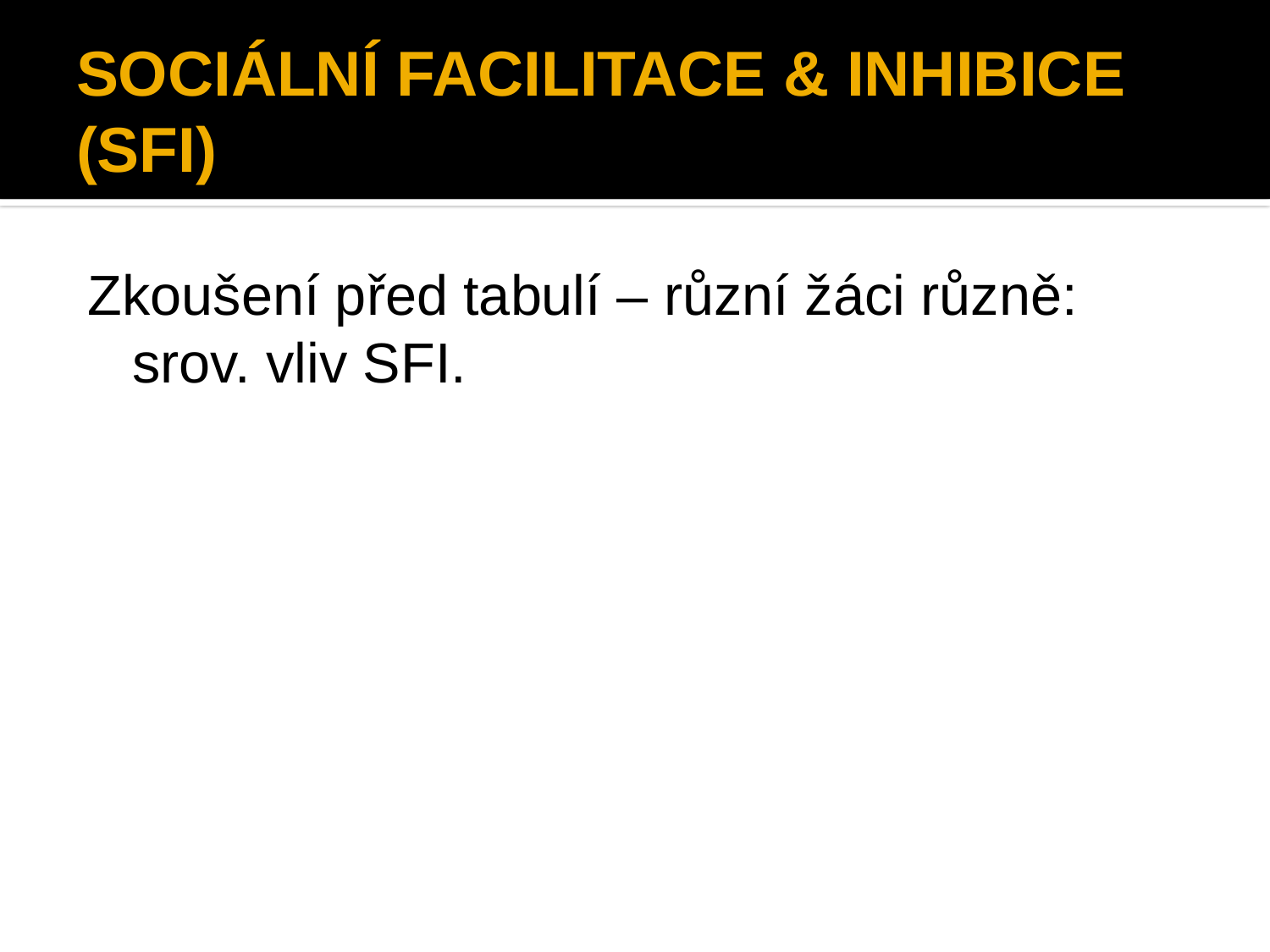

# SOCIÁLNÍ FACILITACE & INHIBICE (SFI)
Zkoušení před tabulí – různí žáci různě: srov. vliv SFI.